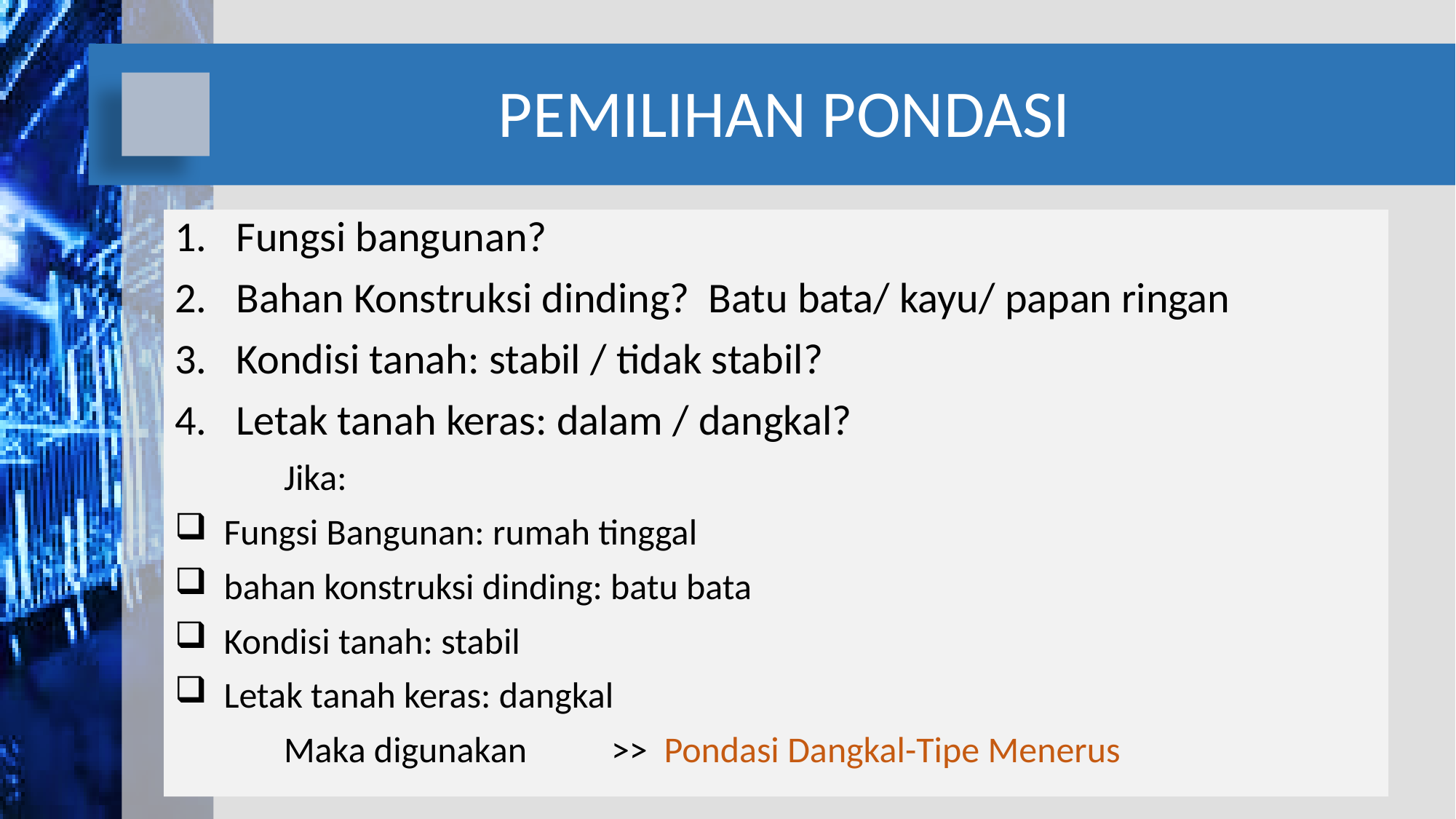

# PEMILIHAN PONDASI
Fungsi bangunan?
Bahan Konstruksi dinding?  Batu bata/ kayu/ papan ringan
Kondisi tanah: stabil / tidak stabil?
Letak tanah keras: dalam / dangkal?
	Jika:
  Fungsi Bangunan: rumah tinggal
  bahan konstruksi dinding: batu bata
  Kondisi tanah: stabil
  Letak tanah keras: dangkal
	Maka digunakan	>>  Pondasi Dangkal-Tipe Menerus